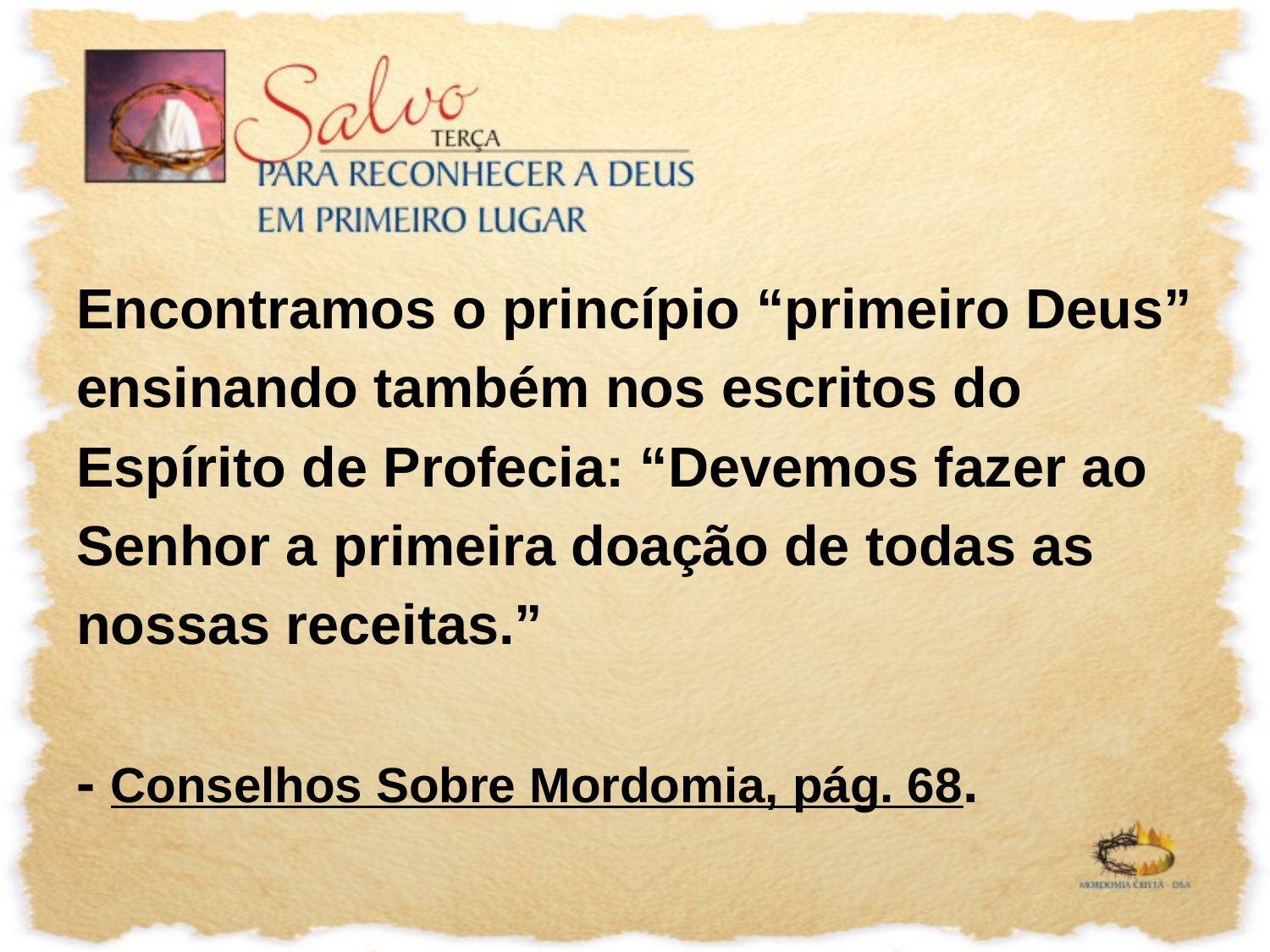

Encontramos o princípio “primeiro Deus”
ensinando também nos escritos do
Espírito de Profecia: “Devemos fazer ao
Senhor a primeira doação de todas as
nossas receitas.”

- Conselhos Sobre Mordomia, pág. 68.